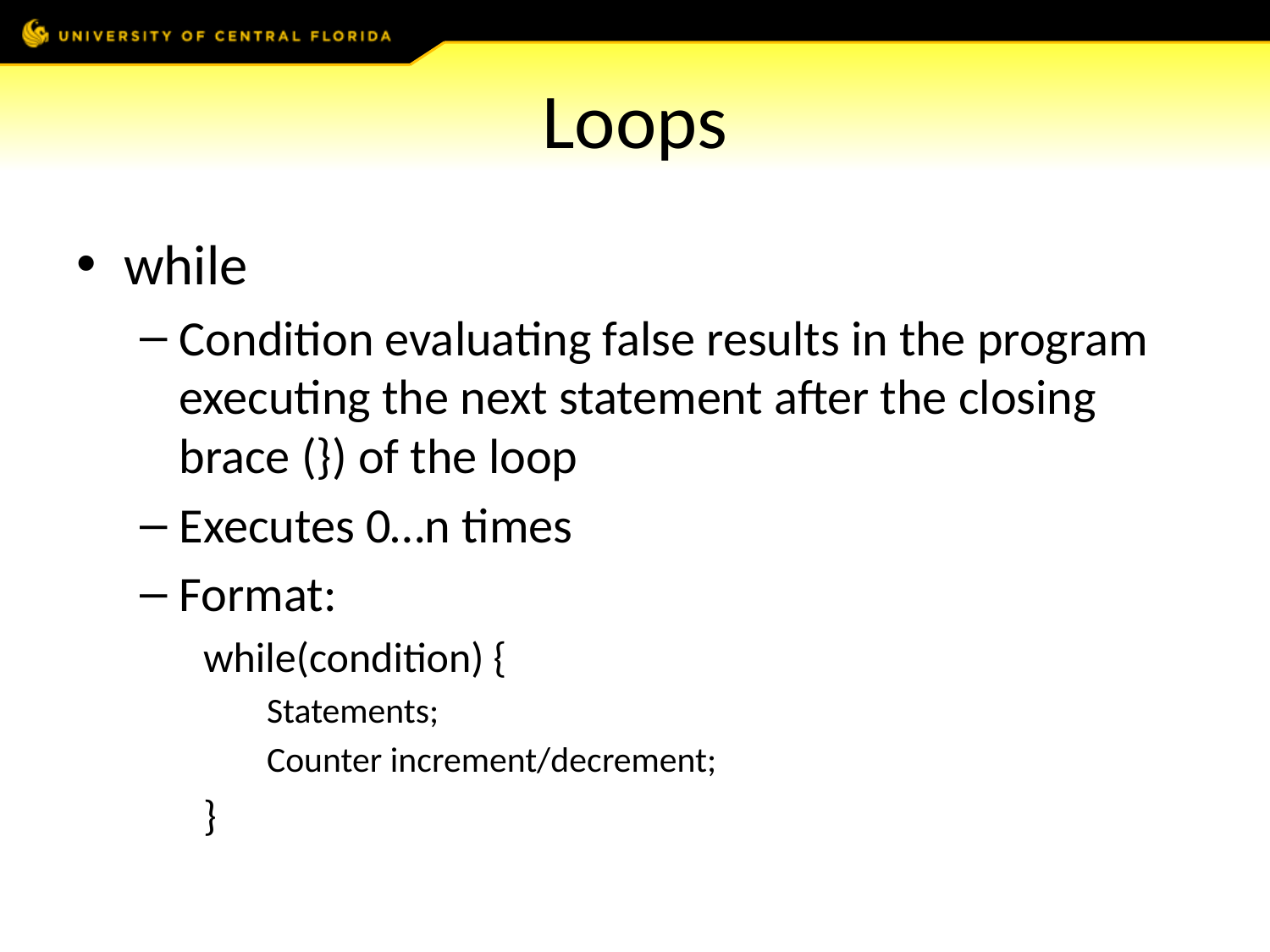

# Loops
while
Condition evaluating false results in the program executing the next statement after the closing brace (}) of the loop
Executes 0…n times
Format:
while(condition) {
Statements;
Counter increment/decrement;
}